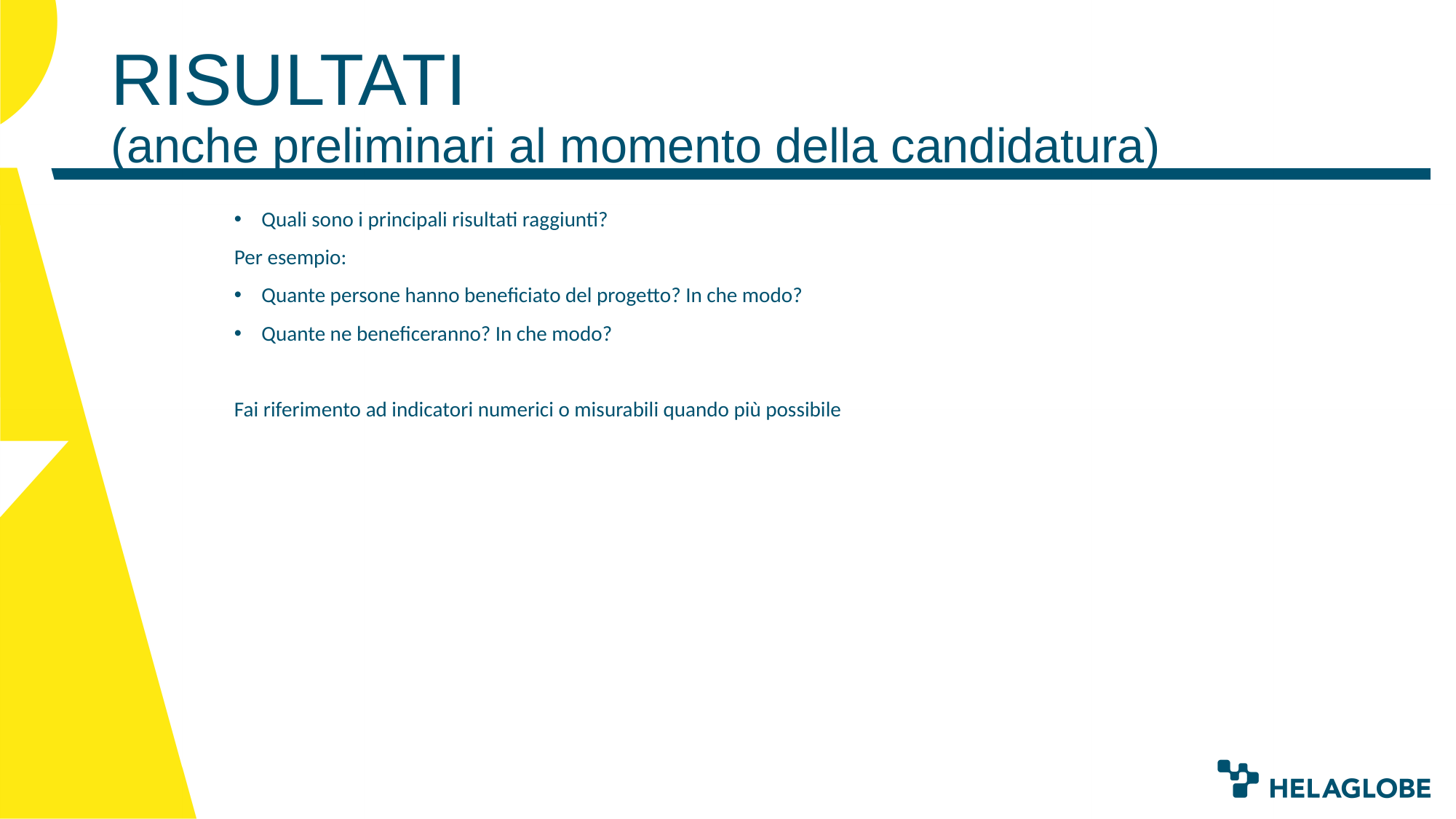

# RISULTATI (anche preliminari al momento della candidatura)
Quali sono i principali risultati raggiunti?
Per esempio:
Quante persone hanno beneficiato del progetto? In che modo?
Quante ne beneficeranno? In che modo?

Fai riferimento ad indicatori numerici o misurabili quando più possibile